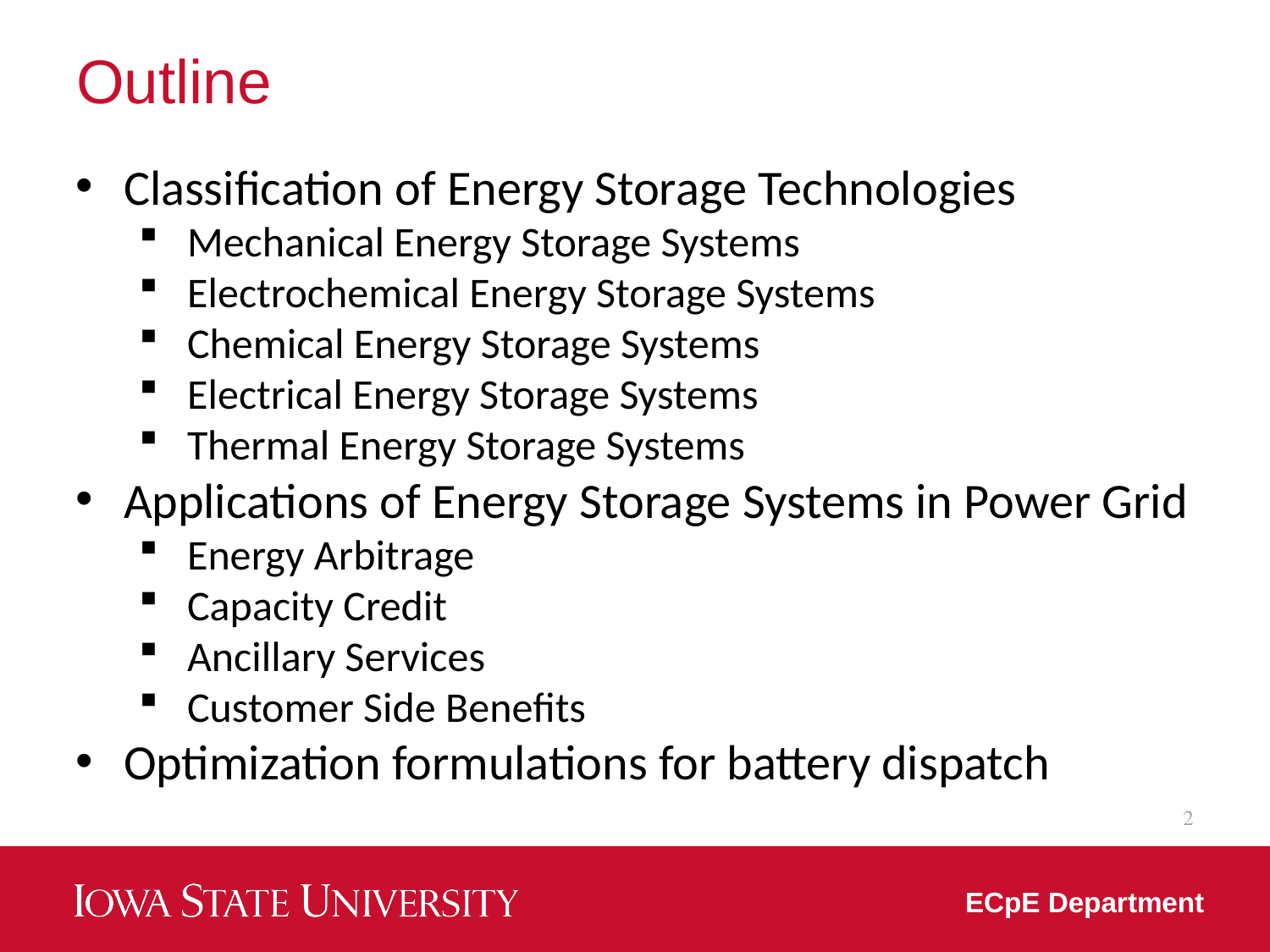

# Outline
Classification of Energy Storage Technologies
Mechanical Energy Storage Systems
Electrochemical Energy Storage Systems
Chemical Energy Storage Systems
Electrical Energy Storage Systems
Thermal Energy Storage Systems
Applications of Energy Storage Systems in Power Grid
Energy Arbitrage
Capacity Credit
Ancillary Services
Customer Side Beneﬁts
Optimization formulations for battery dispatch
2
ECpE Department